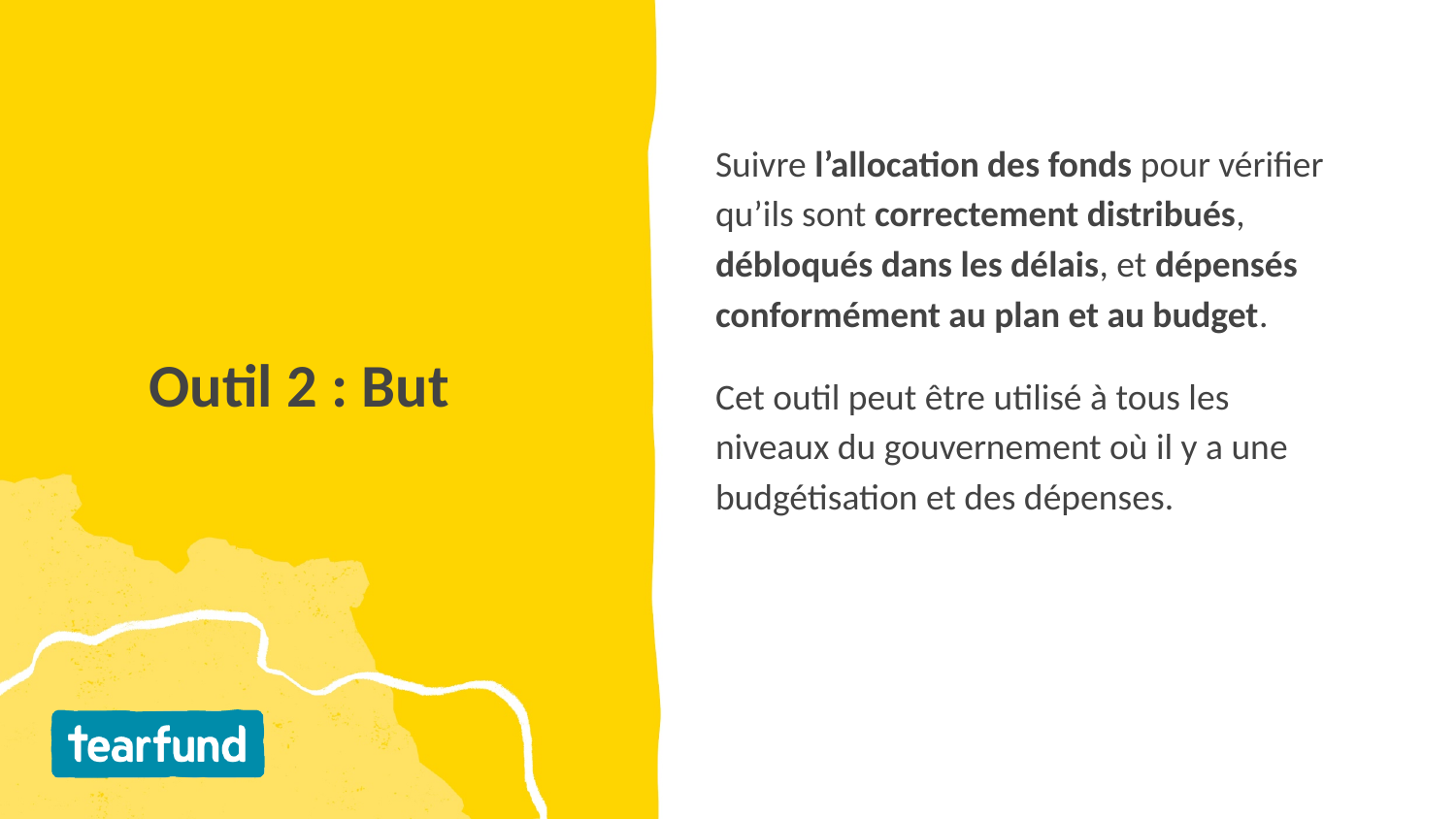

Suivre l’allocation des fonds pour vérifier qu’ils sont correctement distribués, débloqués dans les délais, et dépensés conformément au plan et au budget.
Cet outil peut être utilisé à tous les niveaux du gouvernement où il y a une budgétisation et des dépenses.

# Outil 2 : But